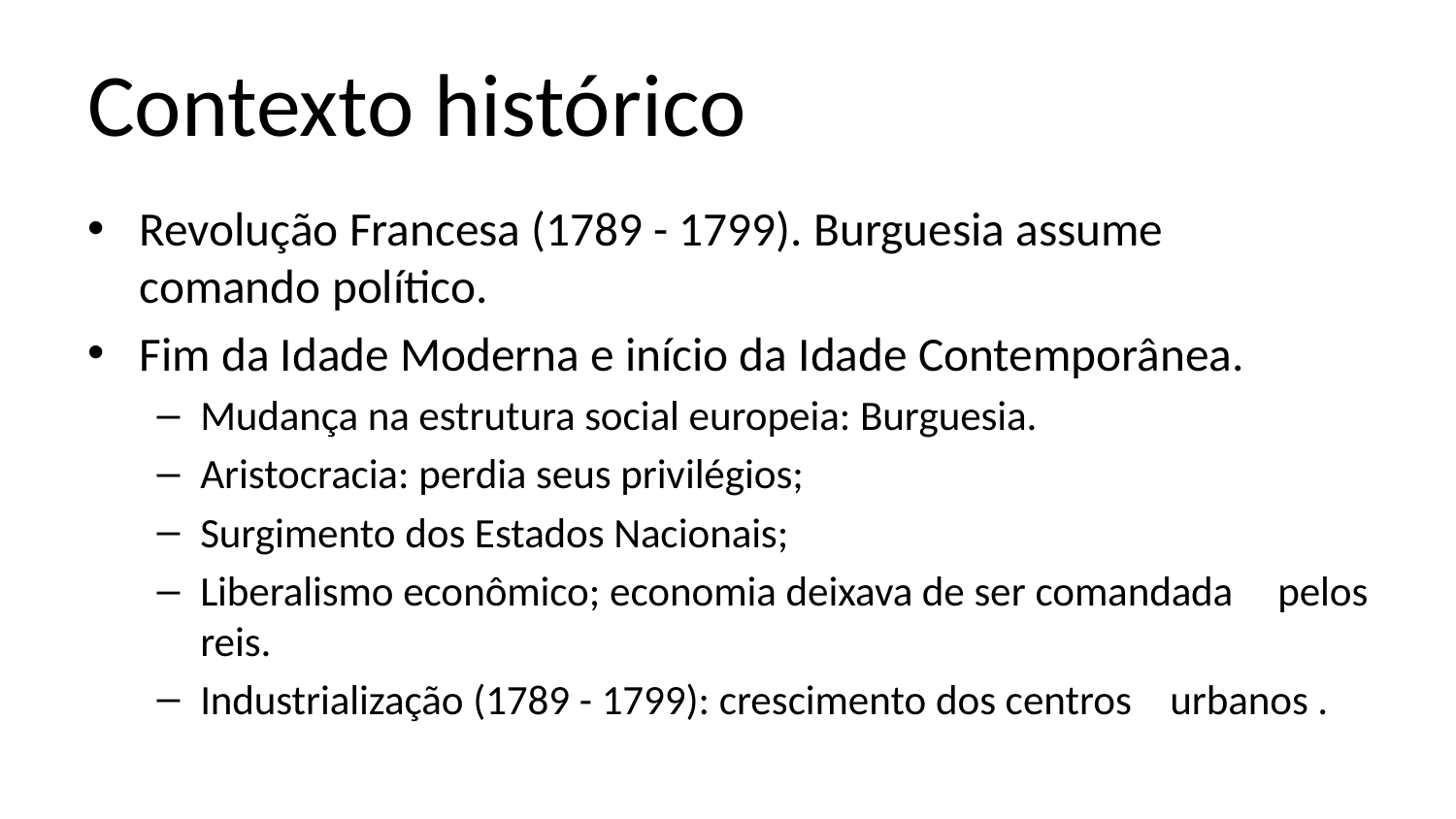

# Contexto histórico
Revolução Francesa (1789 - 1799). Burguesia assume 	comando político.
Fim da Idade Moderna e início da Idade Contemporânea.
Mudança na estrutura social europeia: Burguesia.
Aristocracia: perdia seus privilégios;
Surgimento dos Estados Nacionais;
Liberalismo econômico; economia deixava de ser comandada 	pelos reis.
Industrialização (1789 - 1799): crescimento dos centros 	urbanos .